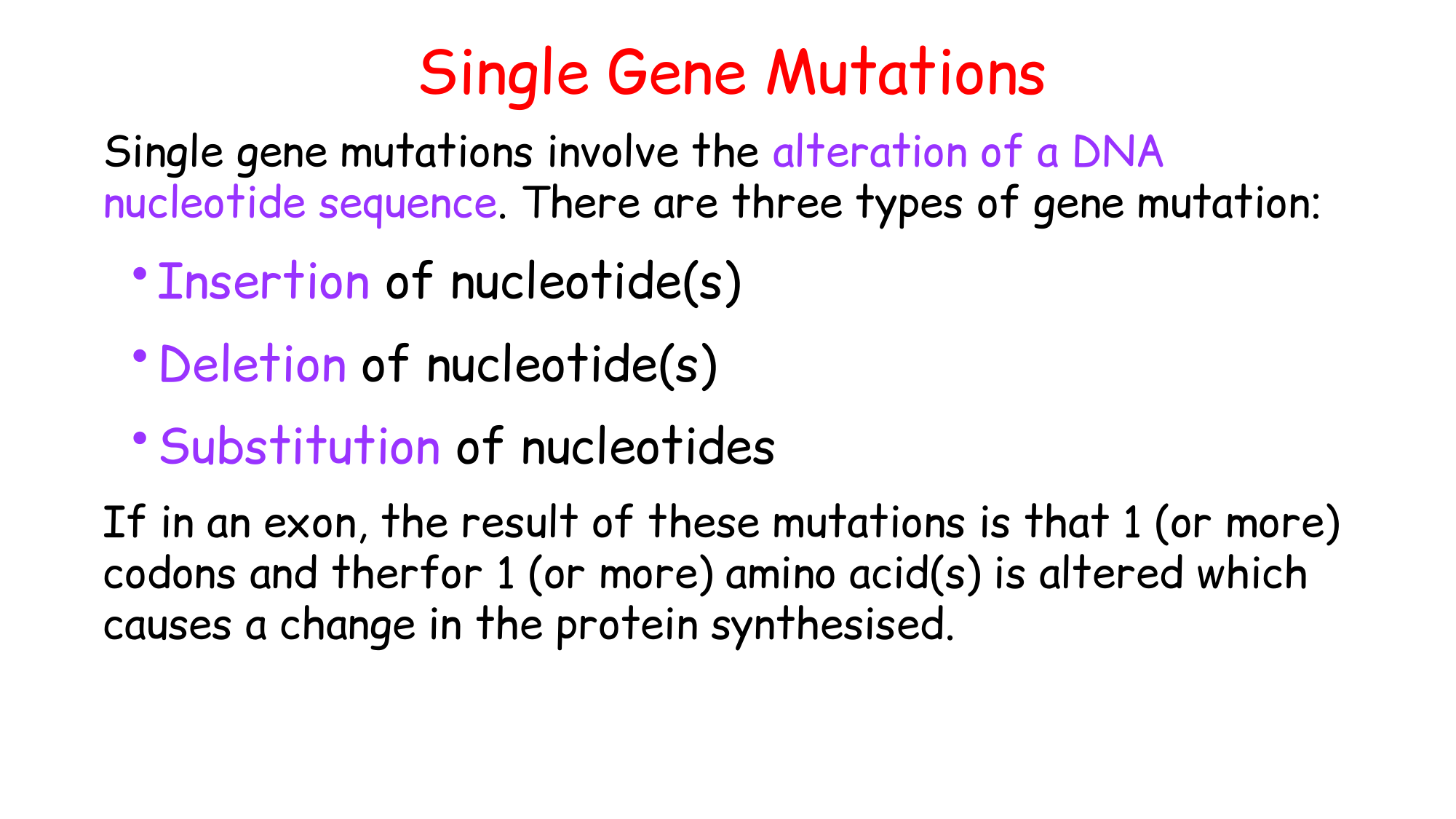

Single Gene Mutations
Single gene mutations involve the alteration of a DNA nucleotide sequence. There are three types of gene mutation:
Insertion of nucleotide(s)
Deletion of nucleotide(s)
Substitution of nucleotides
If in an exon, the result of these mutations is that 1 (or more) codons and therfor 1 (or more) amino acid(s) is altered which causes a change in the protein synthesised.